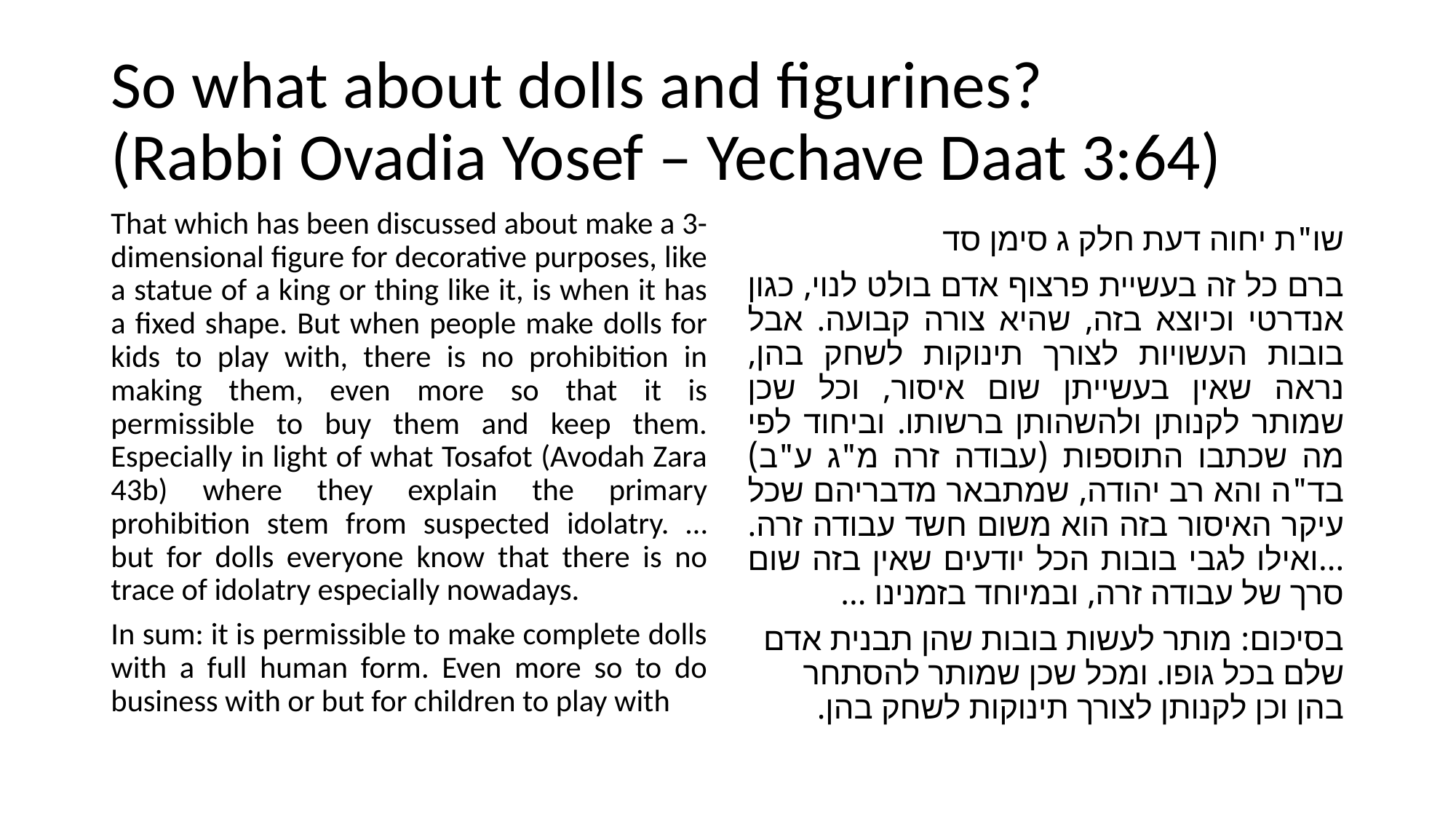

# So what about dolls and figurines? (Rabbi Ovadia Yosef – Yechave Daat 3:64)
That which has been discussed about make a 3-dimensional figure for decorative purposes, like a statue of a king or thing like it, is when it has a fixed shape. But when people make dolls for kids to play with, there is no prohibition in making them, even more so that it is permissible to buy them and keep them. Especially in light of what Tosafot (Avodah Zara 43b) where they explain the primary prohibition stem from suspected idolatry. … but for dolls everyone know that there is no trace of idolatry especially nowadays.
In sum: it is permissible to make complete dolls with a full human form. Even more so to do business with or but for children to play with
שו"ת יחוה דעת חלק ג סימן סד
ברם כל זה בעשיית פרצוף אדם בולט לנוי, כגון אנדרטי וכיוצא בזה, שהיא צורה קבועה. אבל בובות העשויות לצורך תינוקות לשחק בהן, נראה שאין בעשייתן שום איסור, וכל שכן שמותר לקנותן ולהשהותן ברשותו. וביחוד לפי מה שכתבו התוספות (עבודה זרה מ"ג ע"ב) בד"ה והא רב יהודה, שמתבאר מדבריהם שכל עיקר האיסור בזה הוא משום חשד עבודה זרה. …ואילו לגבי בובות הכל יודעים שאין בזה שום סרך של עבודה זרה, ובמיוחד בזמנינו ...
בסיכום: מותר לעשות בובות שהן תבנית אדם שלם בכל גופו. ומכל שכן שמותר להסתחר בהן וכן לקנותן לצורך תינוקות לשחק בהן.